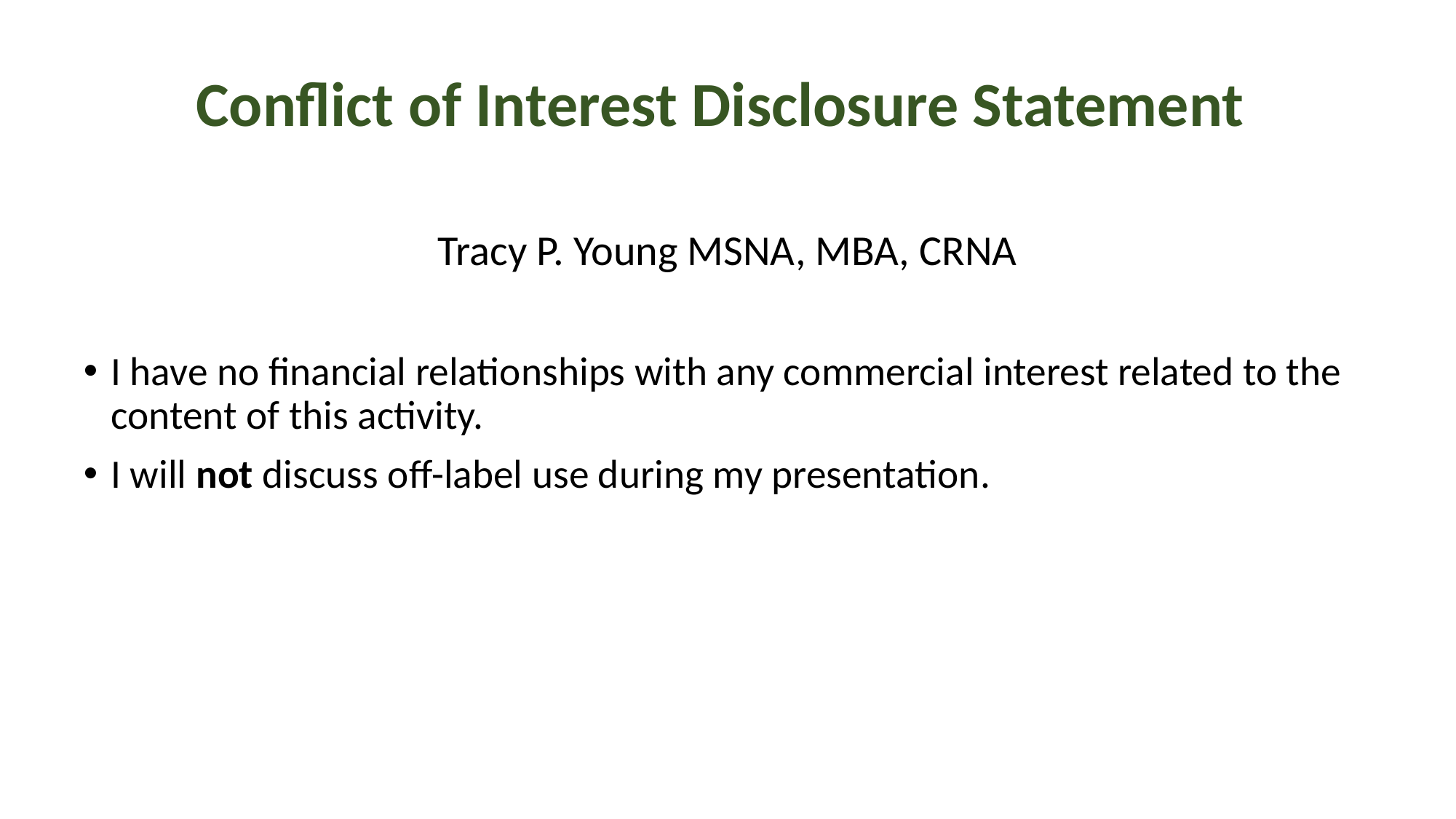

# Conflict of Interest Disclosure Statement
Tracy P. Young MSNA, MBA, CRNA

I have no financial relationships with any commercial interest related to the content of this activity.
I will not discuss off-label use during my presentation..